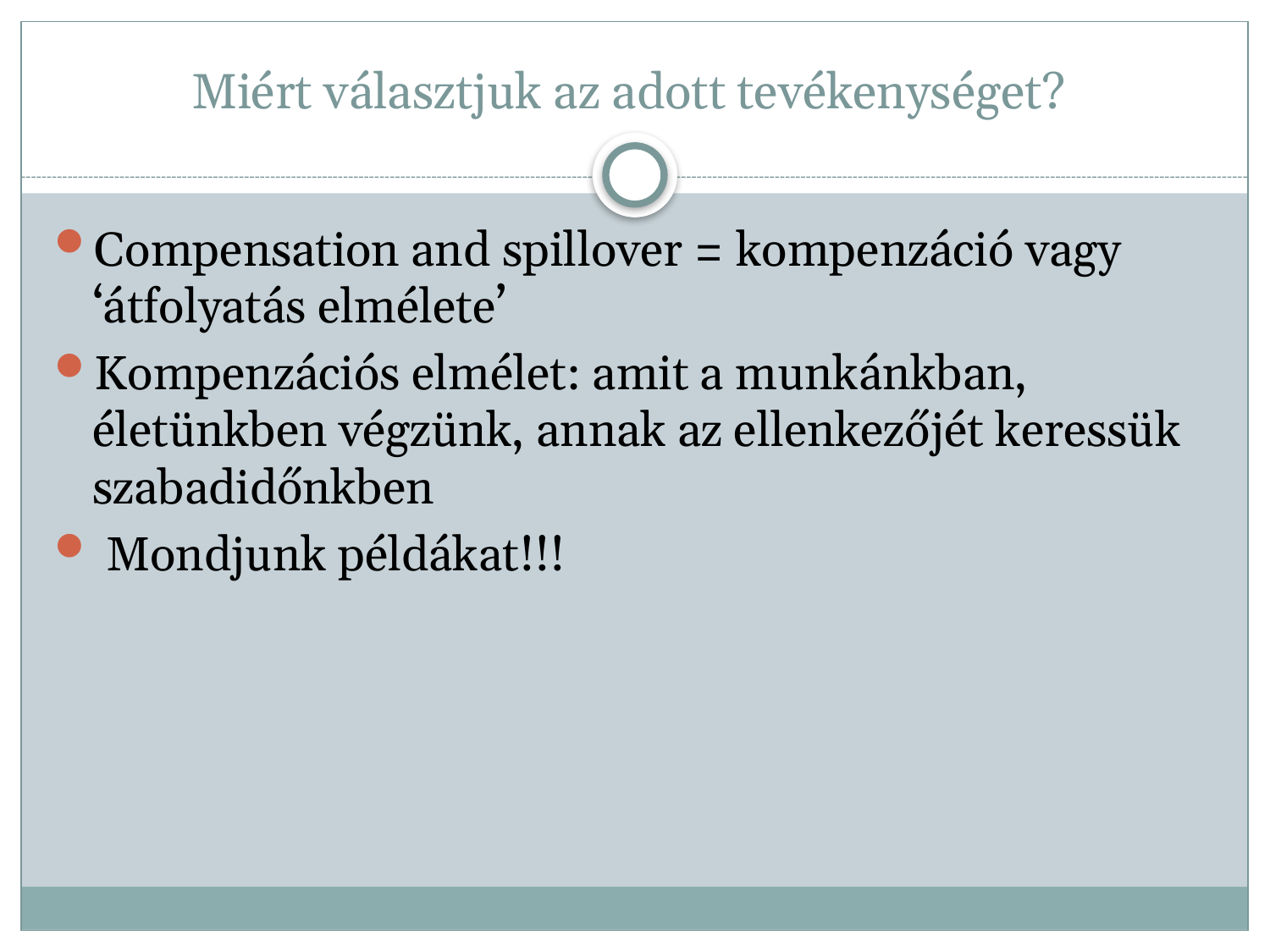

# Miért választjuk az adott tevékenységet?
Compensation and spillover = kompenzáció vagy ‘átfolyatás elmélete’
Kompenzációs elmélet: amit a munkánkban, életünkben végzünk, annak az ellenkezőjét keressük szabadidőnkben
 Mondjunk példákat!!!